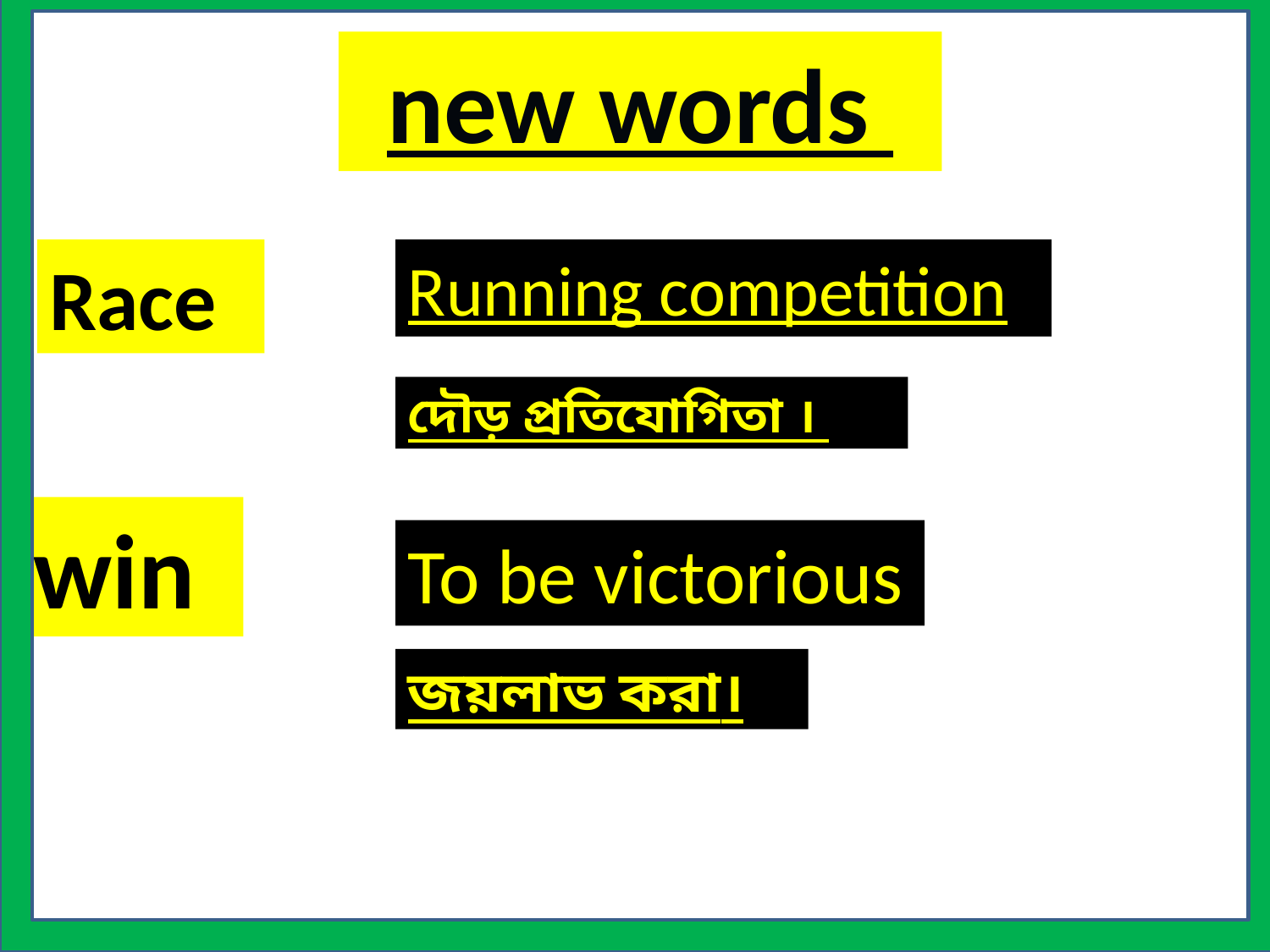

new words
Race
Running competition
দৌড় প্রতিযোগিতা ।
win
To be victorious
জয়লাভ করা।